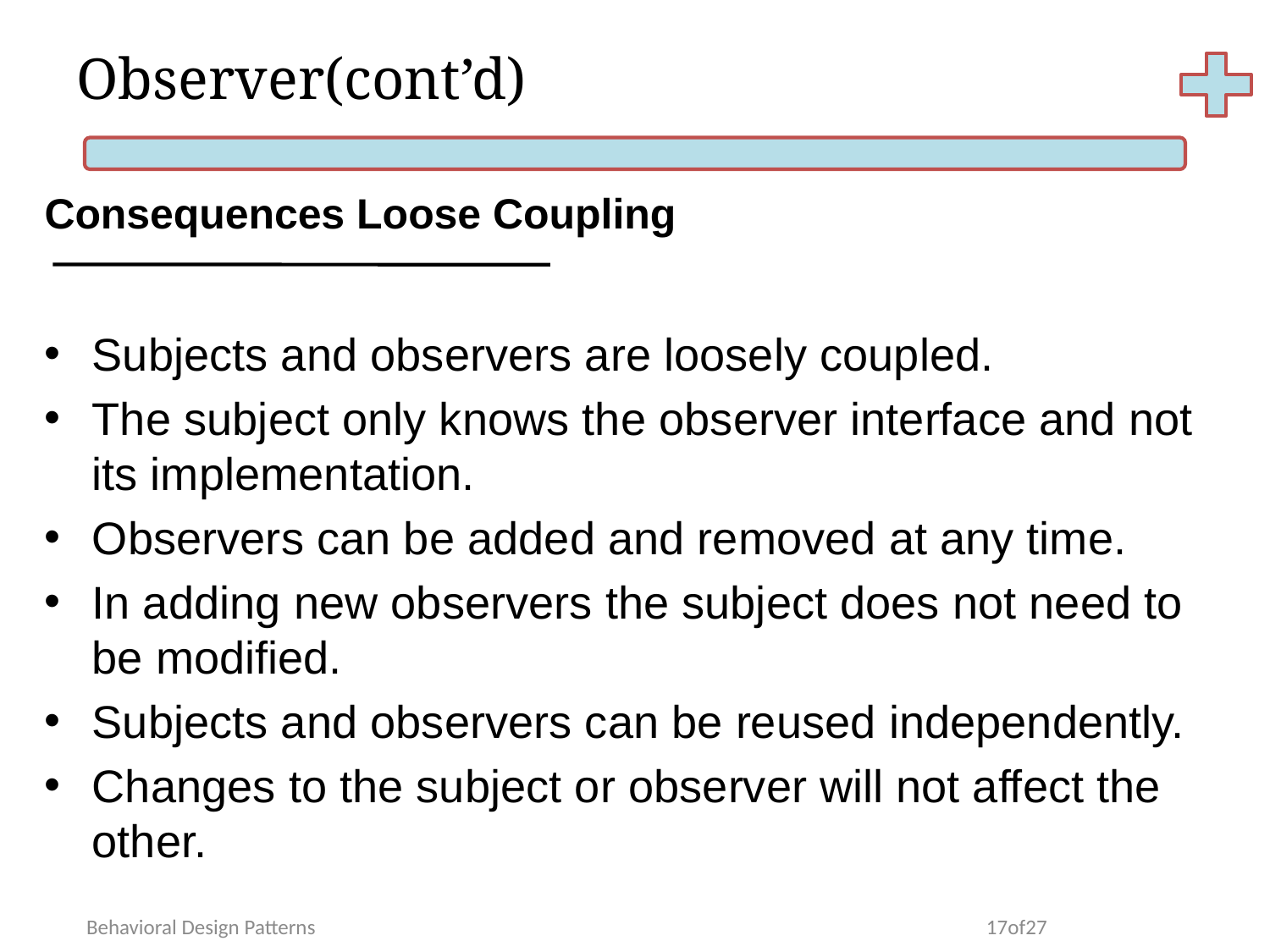

# Observer(cont’d)

Consequences Loose Coupling

Subjects and observers are loosely coupled.
The subject only knows the observer interface and not its implementation.
Observers can be added and removed at any time.
In adding new observers the subject does not need to be modified.
Subjects and observers can be reused independently.
Changes to the subject or observer will not affect the other.
Behavioral Design Patterns
17of27